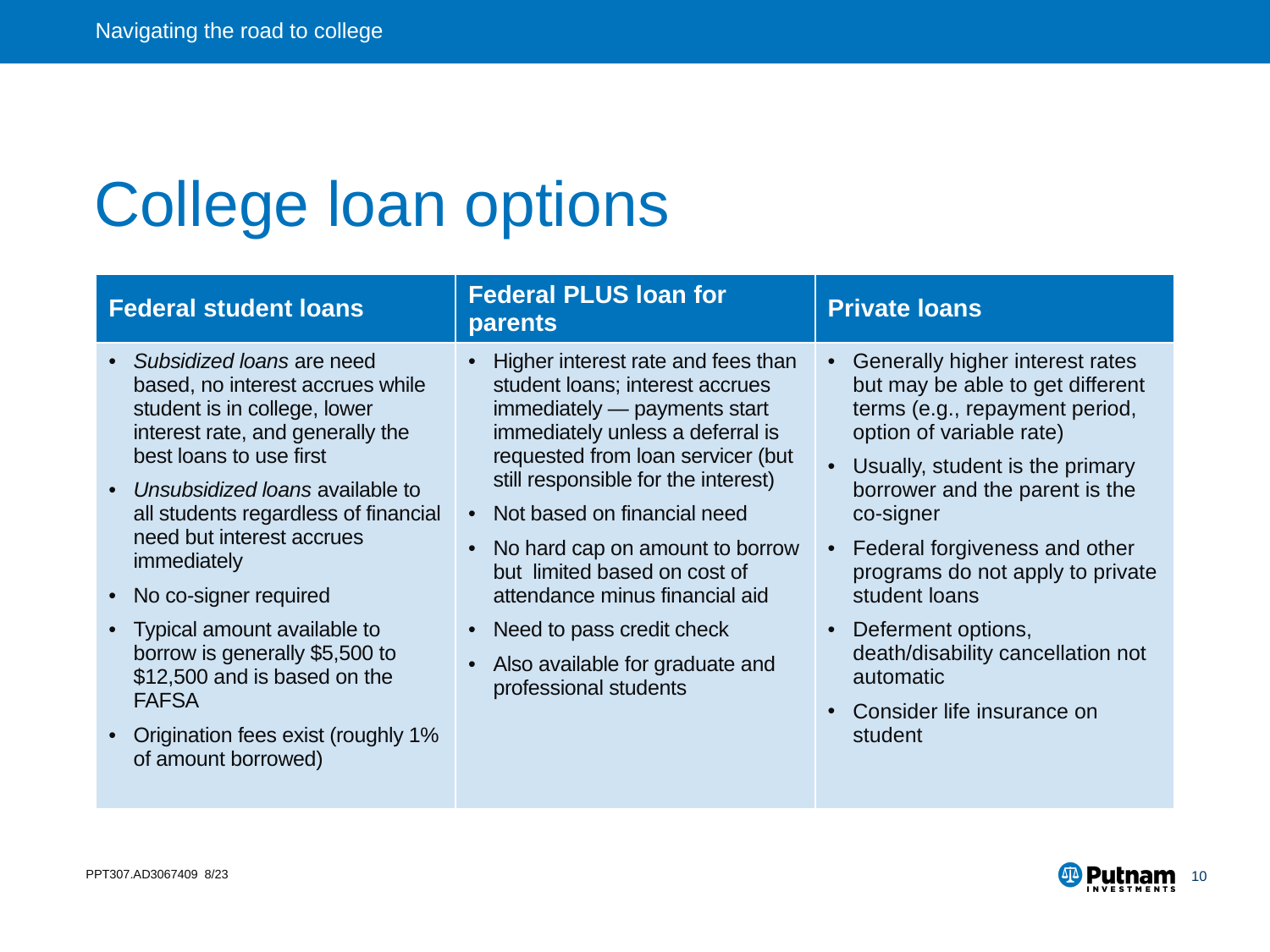

# College loan options
| Federal student loans | Federal PLUS loan for parents | Private loans |
| --- | --- | --- |
| Subsidized loans are need based, no interest accrues while student is in college, lower interest rate, and generally the best loans to use first Unsubsidized loans available to all students regardless of financial need but interest accrues immediately No co-signer required Typical amount available to borrow is generally $5,500 to $12,500 and is based on the FAFSA Origination fees exist (roughly 1% of amount borrowed) | Higher interest rate and fees than student loans; interest accrues immediately — payments start immediately unless a deferral is requested from loan servicer (but still responsible for the interest) Not based on financial need No hard cap on amount to borrow but limited based on cost of attendance minus financial aid Need to pass credit check Also available for graduate and professional students | Generally higher interest rates but may be able to get different terms (e.g., repayment period, option of variable rate) Usually, student is the primary borrower and the parent is the co-signer Federal forgiveness and other programs do not apply to private student loans Deferment options, death/disability cancellation not automatic Consider life insurance on student |